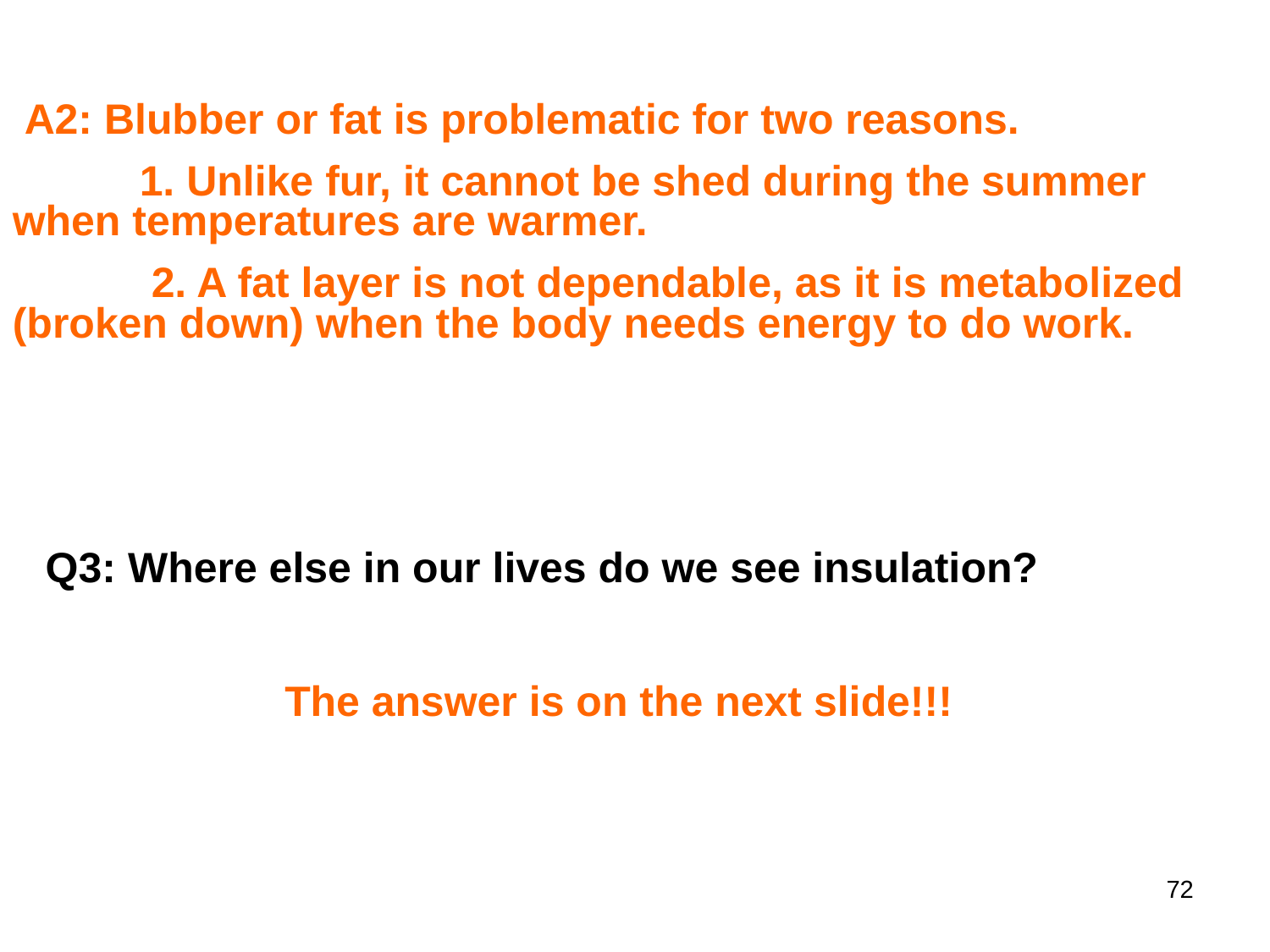

A2: Blubber or fat is problematic for two reasons.
	1. Unlike fur, it cannot be shed during the summer when temperatures are warmer.
	 2. A fat layer is not dependable, as it is metabolized (broken down) when the body needs energy to do work.

 Q3: Where else in our lives do we see insulation?

The answer is on the next slide!!!

72